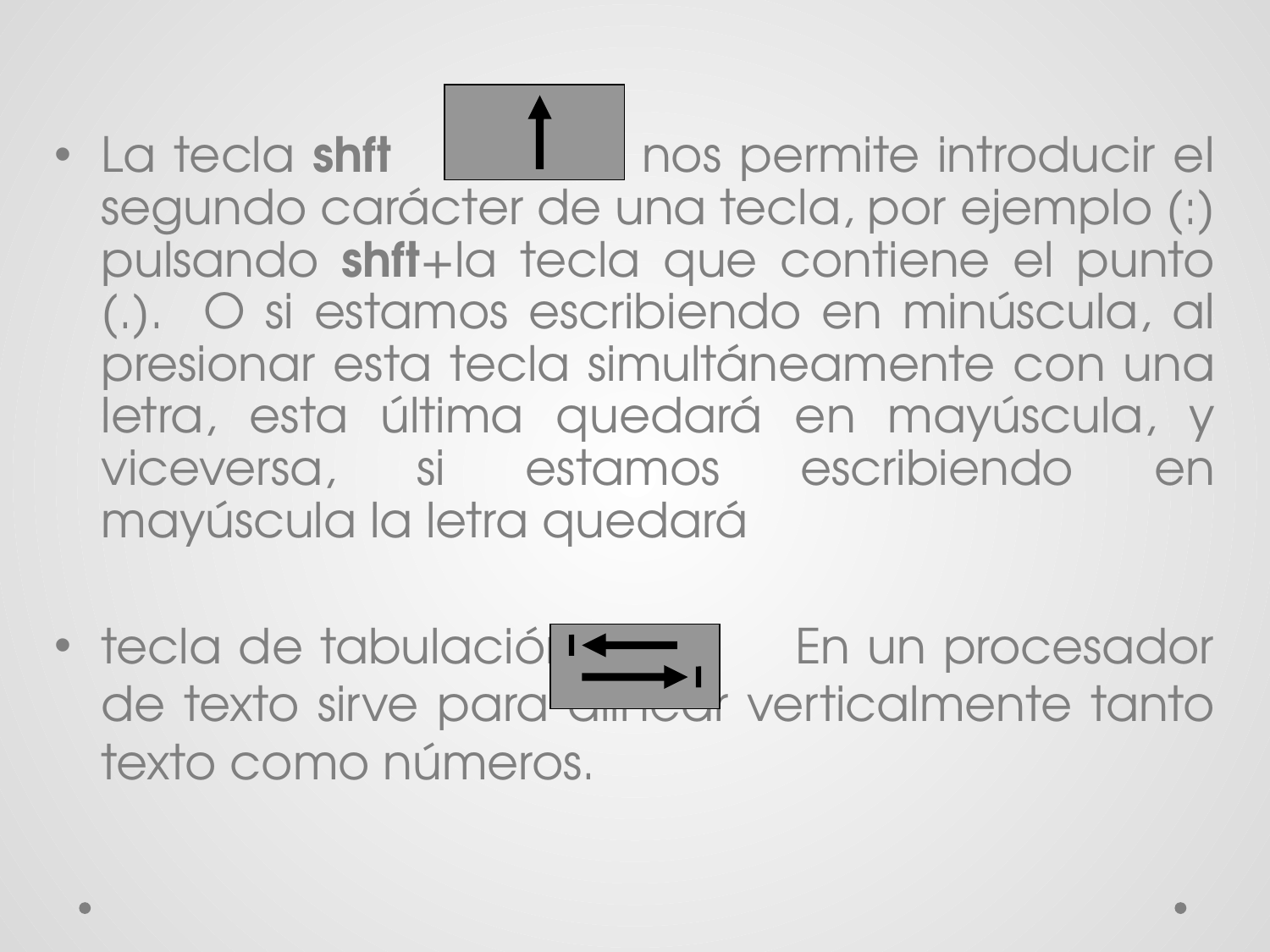

La tecla shft              nos permite introducir el segundo carácter de una tecla, por ejemplo (:) pulsando shft+la tecla que contiene el punto (.).  O si estamos escribiendo en minúscula, al presionar esta tecla simultáneamente con una letra, esta última quedará en mayúscula, y viceversa, si estamos escribiendo en mayúscula la letra quedará

tecla de tabulación             En un procesador de texto sirve para alinear verticalmente tanto texto como números.